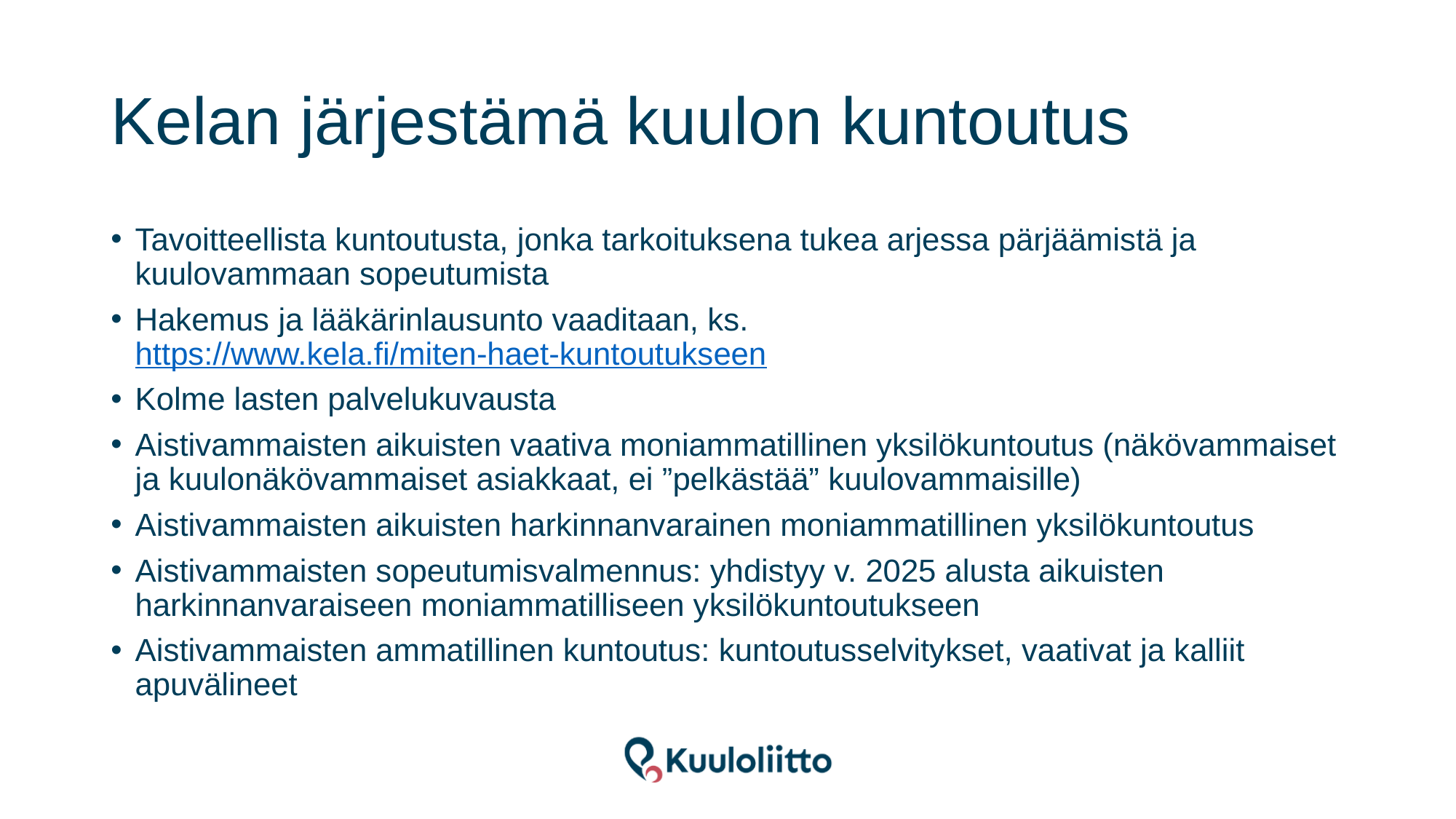

# Kelan järjestämä kuulon kuntoutus
Tavoitteellista kuntoutusta, jonka tarkoituksena tukea arjessa pärjäämistä ja kuulovammaan sopeutumista
Hakemus ja lääkärinlausunto vaaditaan, ks. https://www.kela.fi/miten-haet-kuntoutukseen
Kolme lasten palvelukuvausta
Aistivammaisten aikuisten vaativa moniammatillinen yksilökuntoutus (näkövammaiset ja kuulonäkövammaiset asiakkaat, ei ”pelkästää” kuulovammaisille)
Aistivammaisten aikuisten harkinnanvarainen moniammatillinen yksilökuntoutus
Aistivammaisten sopeutumisvalmennus: yhdistyy v. 2025 alusta aikuisten harkinnanvaraiseen moniammatilliseen yksilökuntoutukseen
Aistivammaisten ammatillinen kuntoutus: kuntoutusselvitykset, vaativat ja kalliit apuvälineet